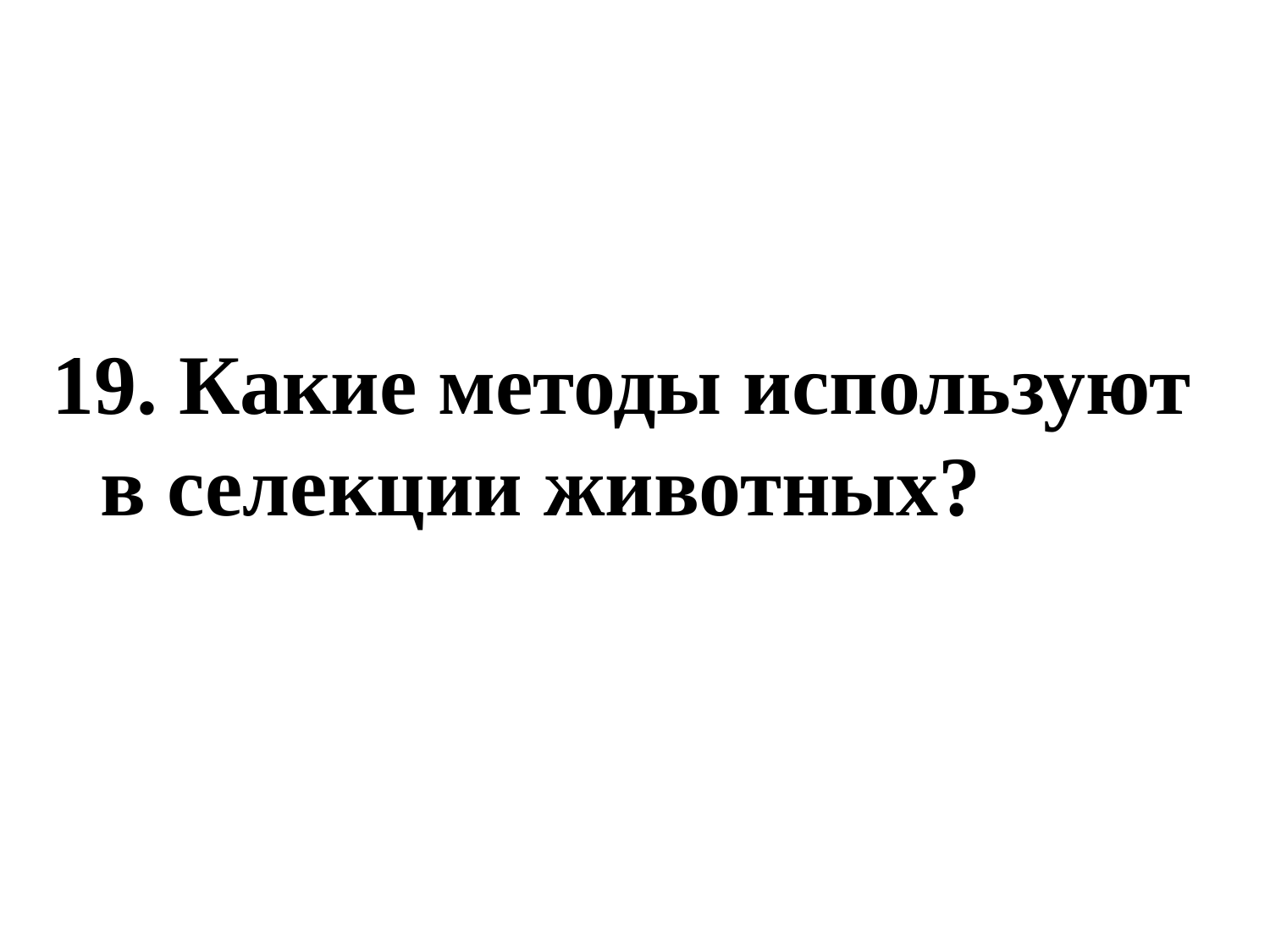

19. Какие методы используют в селекции животных?